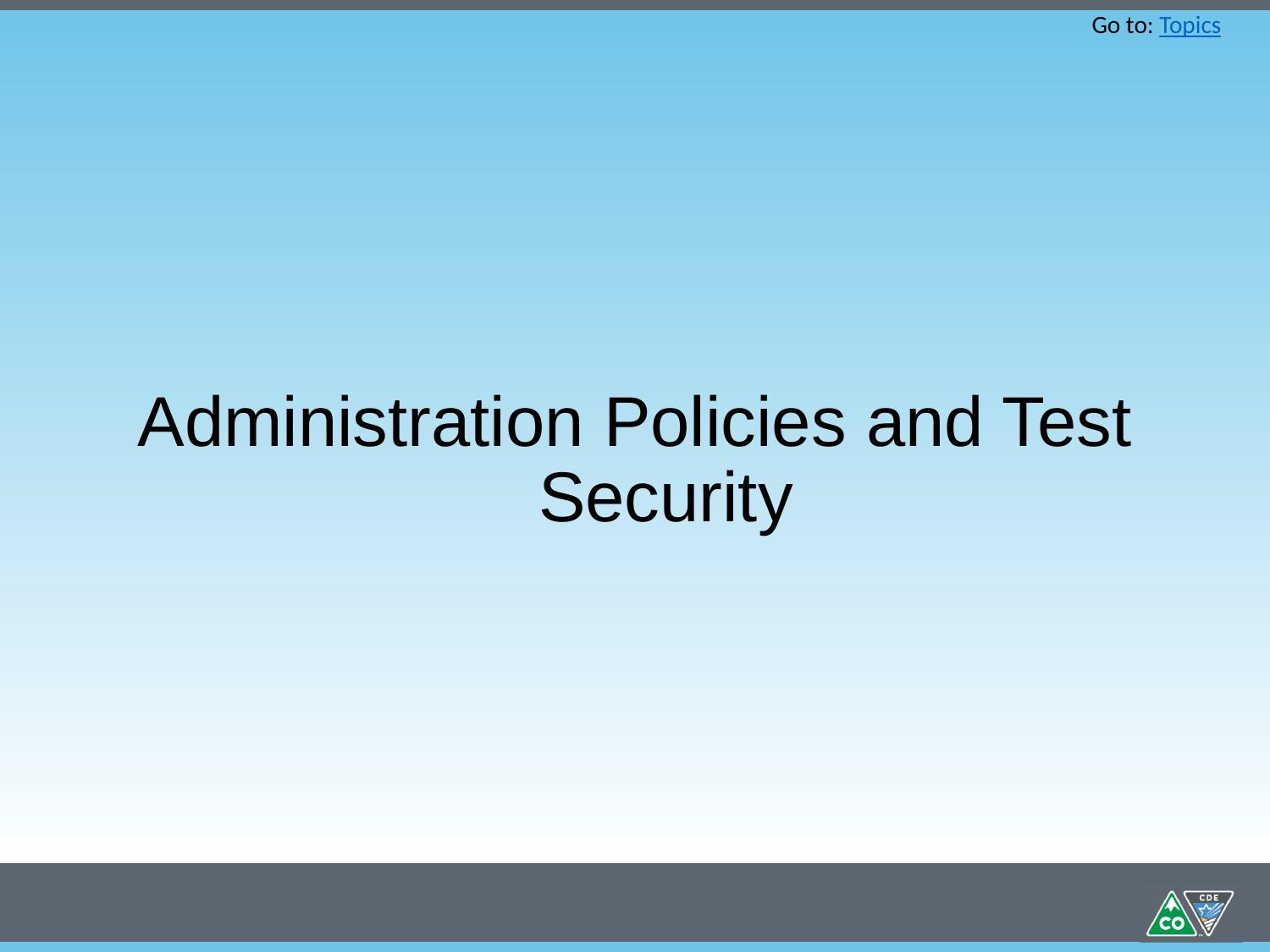

Go to: Topics
Administration Policies and Test Security